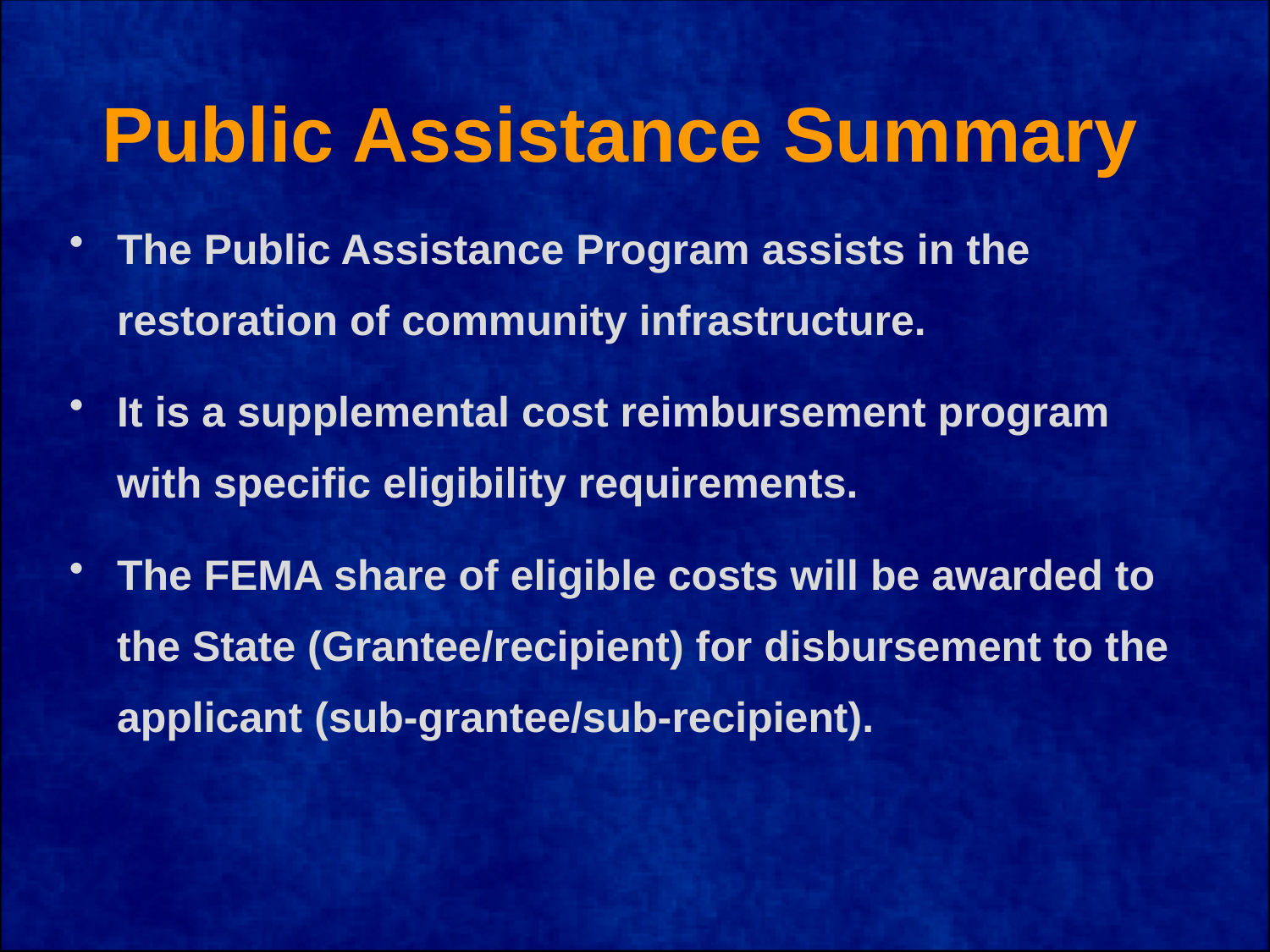

# Public Assistance Summary
The Public Assistance Program assists in the restoration of community infrastructure.
It is a supplemental cost reimbursement program with specific eligibility requirements.
The FEMA share of eligible costs will be awarded to the State (Grantee/recipient) for disbursement to the applicant (sub-grantee/sub-recipient).